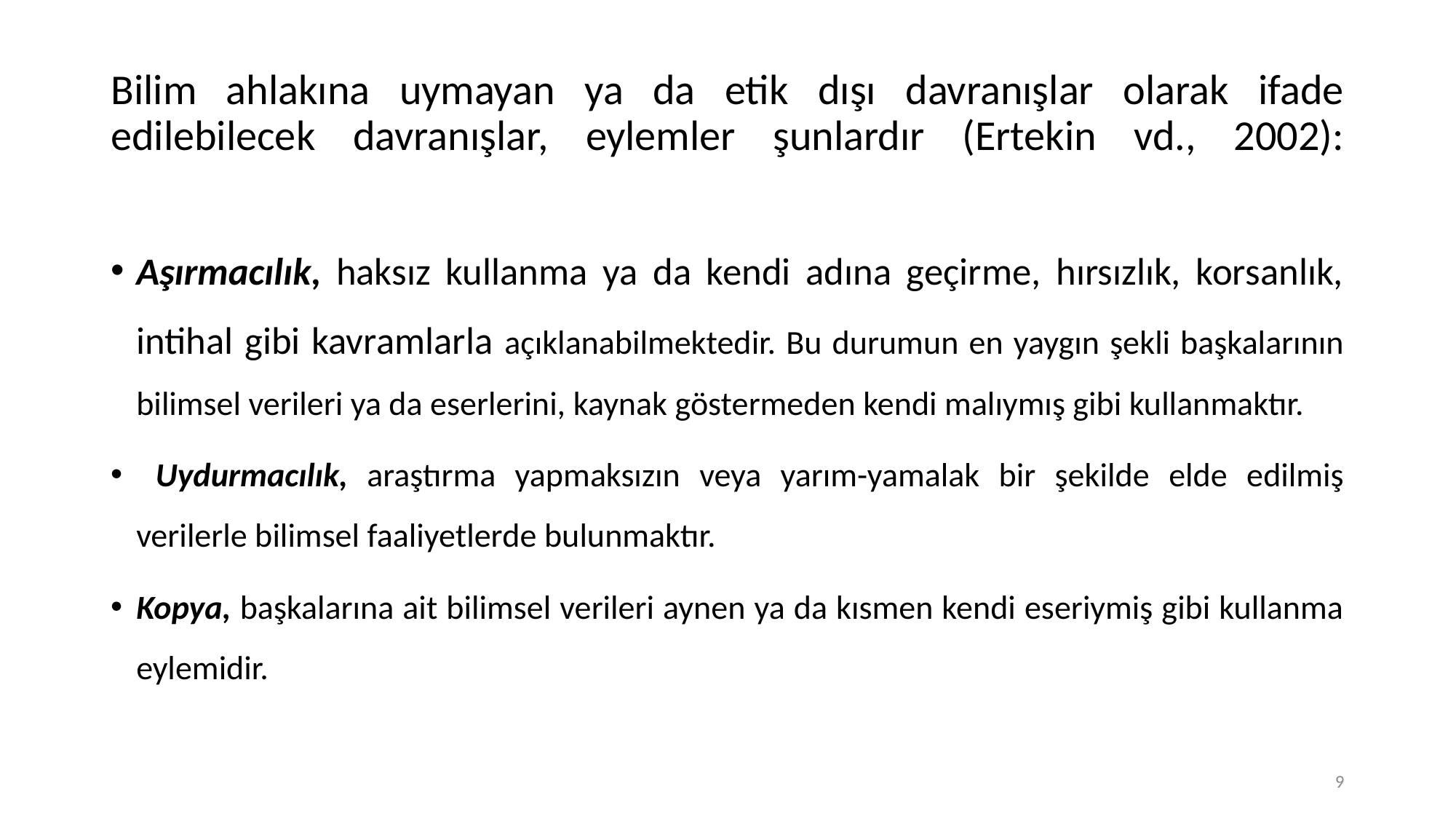

# Bilim ahlakına uymayan ya da etik dışı davranışlar olarak ifade edilebilecek davranışlar, eylemler şunlardır (Ertekin vd., 2002):
Aşırmacılık, haksız kullanma ya da kendi adına geçirme, hırsızlık, korsanlık, intihal gibi kavramlarla açıklanabilmektedir. Bu durumun en yaygın şekli başkalarının bilimsel verileri ya da eserlerini, kaynak göstermeden kendi malıymış gibi kullanmaktır.
 Uydurmacılık, araştırma yapmaksızın veya yarım-yamalak bir şekilde elde edilmiş verilerle bilimsel faaliyetlerde bulunmaktır.
Kopya, başkalarına ait bilimsel verileri aynen ya da kısmen kendi eseriymiş gibi kullanma eylemidir.

9